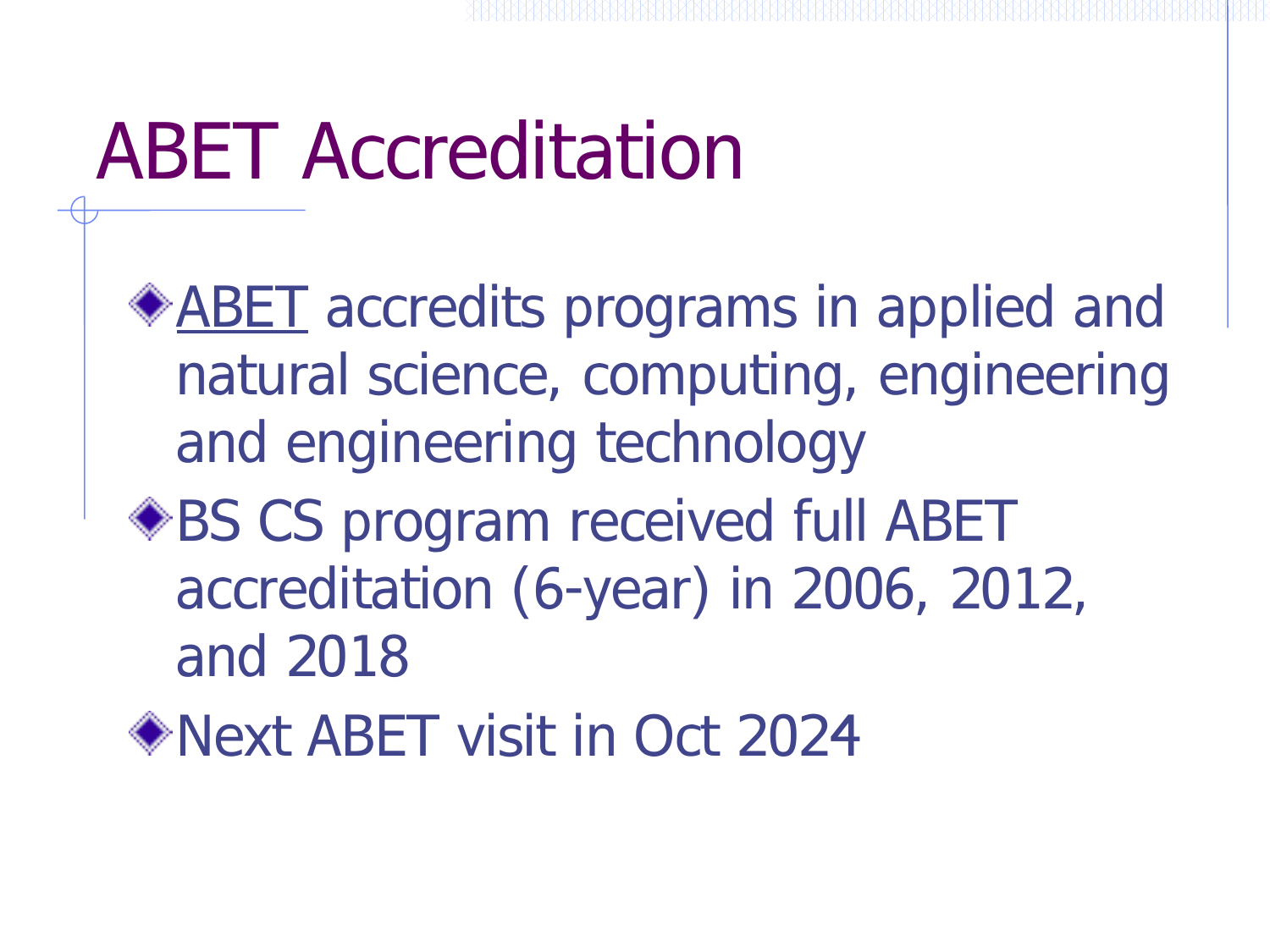

# ABET Accreditation
ABET accredits programs in applied and natural science, computing, engineering and engineering technology
BS CS program received full ABET accreditation (6-year) in 2006, 2012, and 2018
Next ABET visit in Oct 2024